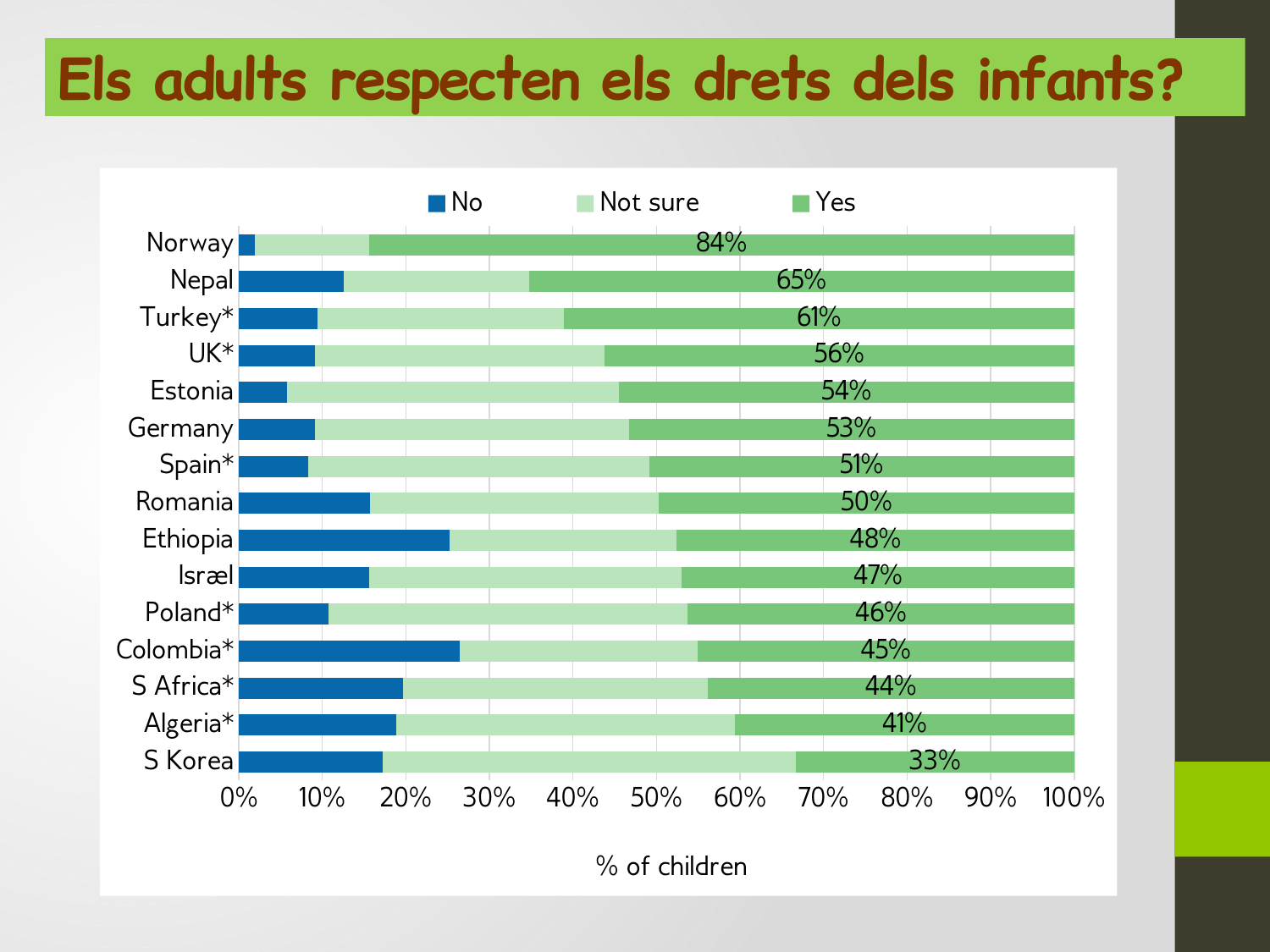

# Els adults respecten els drets dels infants?

### Chart

| Category | No | Not sure | Yes |
|---|---|---|---|
| S Korea | 0.172448466566114 | 0.49421820010055306 | 0.33333333333333337 |
| Algeria* | 0.18825301204819275 | 0.40612449799196787 | 0.40562248995983935 |
| S Africa* | 0.19649999999999998 | 0.365 | 0.4385 |
| Colombia* | 0.26431492842535786 | 0.2847648261758691 | 0.450920245398773 |
| Poland* | 0.10730710270822687 | 0.42973939703628006 | 0.4629535002554931 |
| Israel | 0.15615462868769073 | 0.37436419125127157 | 0.4694811800610376 |
| Ethiopia | 0.2522522522522523 | 0.2717717717717718 | 0.47597597597597596 |
| Romania | 0.15736040609137056 | 0.3456852791878173 | 0.4969543147208122 |
| Spain* | 0.08324768756423433 | 0.40801644398766695 | 0.5087358684480986 |
| Germany | 0.09114183307731695 | 0.3758320532514081 | 0.533026113671275 |
| Estonia | 0.05772151898734177 | 0.39746835443037976 | 0.5448101265822785 |
| UK* | 0.09156378600823045 | 0.3461934156378601 | 0.5622427983539094 |
| Turkey* | 0.09378134403209629 | 0.29538615847542626 | 0.6108324974924774 |
| Nepal | 0.12598425196850394 | 0.2210781344639612 | 0.6529376135675348 |
| Norway | 0.018896833503575076 | 0.13687436159346272 | 0.8442288049029623 |